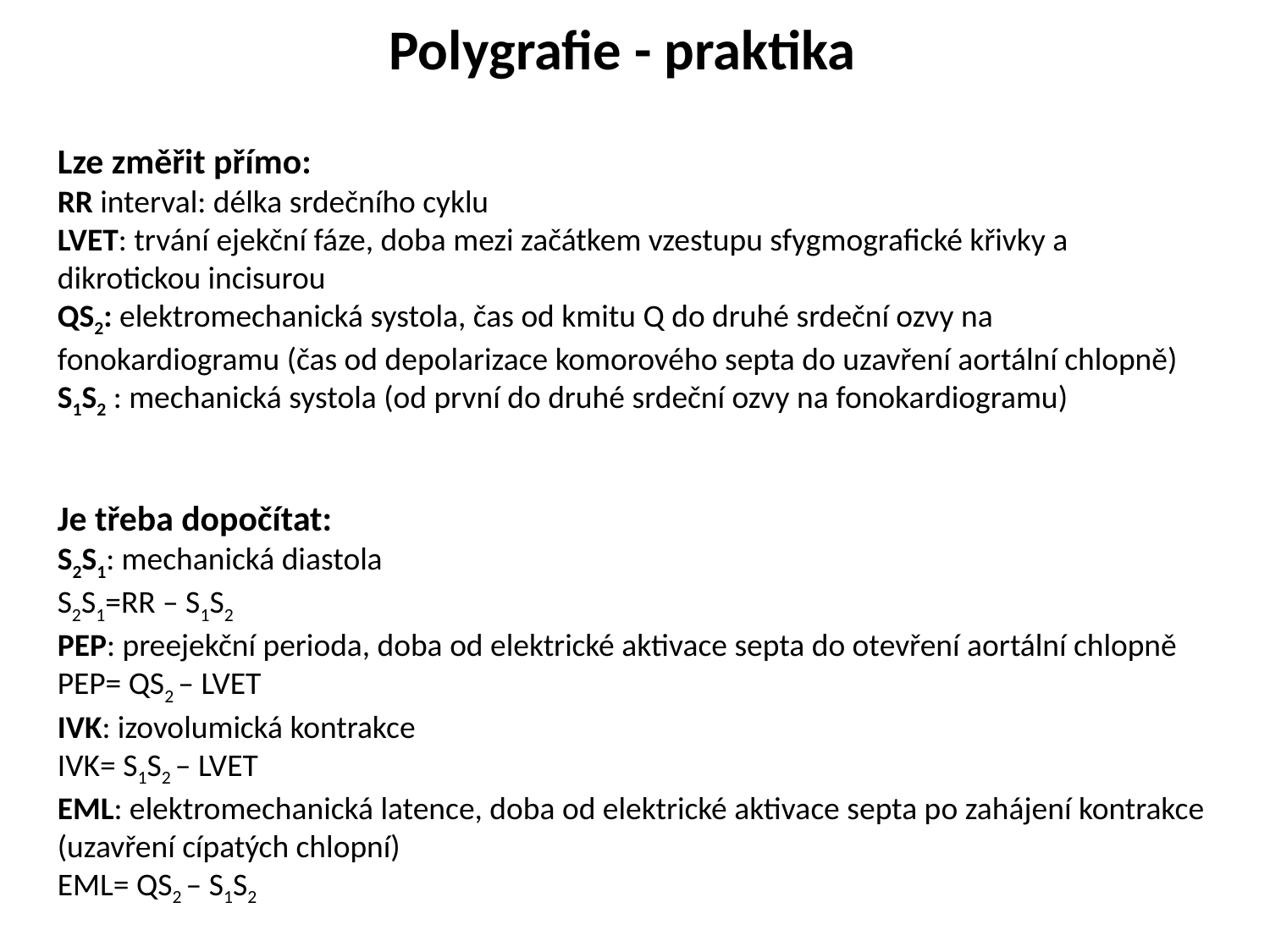

Polygrafie - praktika
Lze změřit přímo:
RR interval: délka srdečního cyklu
LVET: trvání ejekční fáze, doba mezi začátkem vzestupu sfygmografické křivky a dikrotickou incisurou
QS2: elektromechanická systola, čas od kmitu Q do druhé srdeční ozvy na fonokardiogramu (čas od depolarizace komorového septa do uzavření aortální chlopně)
S1S2 : mechanická systola (od první do druhé srdeční ozvy na fonokardiogramu)

Je třeba dopočítat:
S2S1: mechanická diastola
S2S1=RR – S1S2
PEP: preejekční perioda, doba od elektrické aktivace septa do otevření aortální chlopně
PEP= QS2 – LVET
IVK: izovolumická kontrakce
IVK= S1S2 – LVET
EML: elektromechanická latence, doba od elektrické aktivace septa po zahájení kontrakce (uzavření cípatých chlopní)
EML= QS2 – S1S2